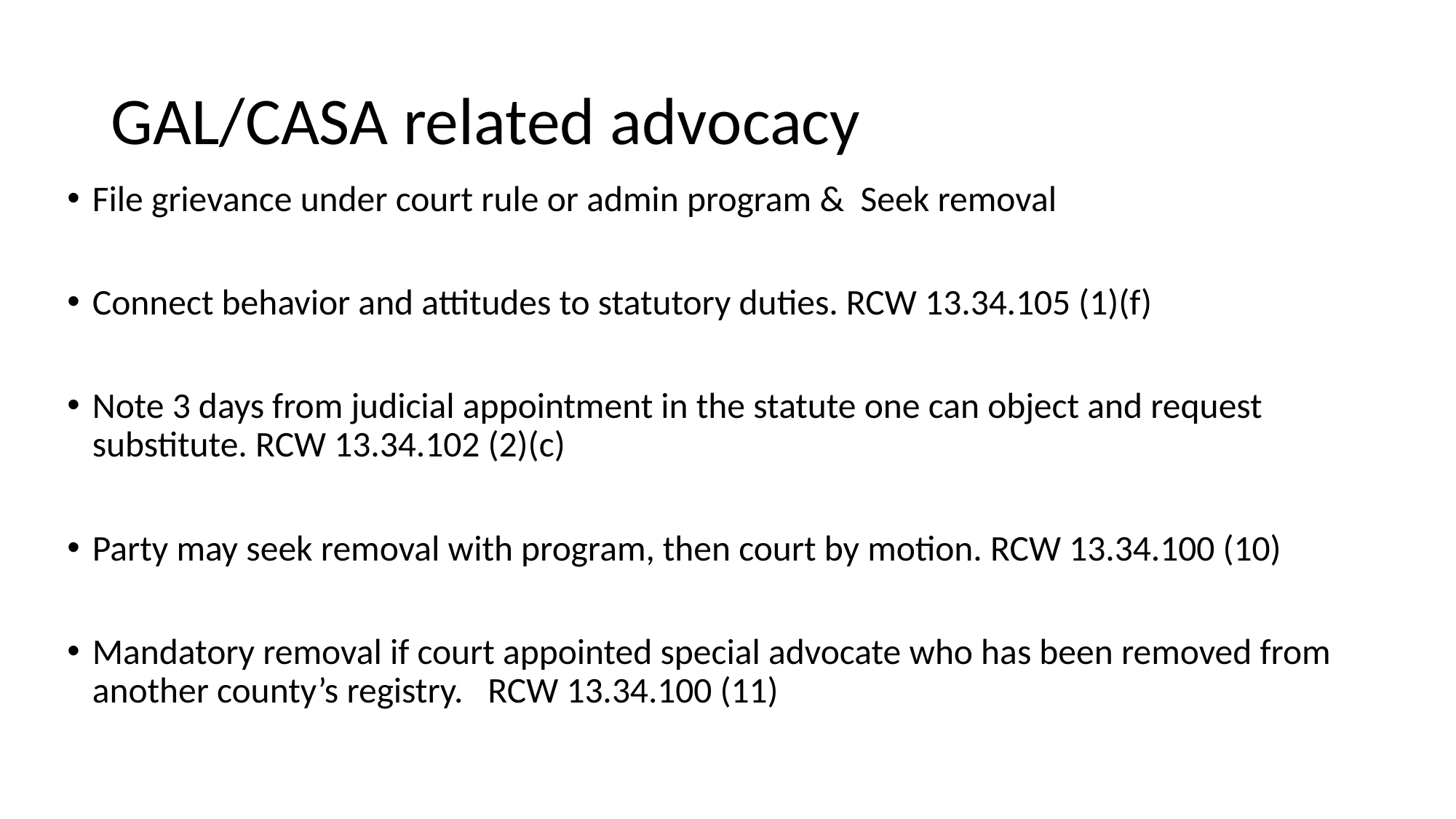

# GAL/CASA related advocacy
File grievance under court rule or admin program &  Seek removal

Connect behavior and attitudes to statutory duties. RCW 13.34.105 (1)(f)

Note 3 days from judicial appointment in the statute one can object and request substitute. RCW 13.34.102 (2)(c)

Party may seek removal with program, then court by motion. RCW 13.34.100 (10)

Mandatory removal if court appointed special advocate who has been removed from another county’s registry.   RCW 13.34.100 (11)